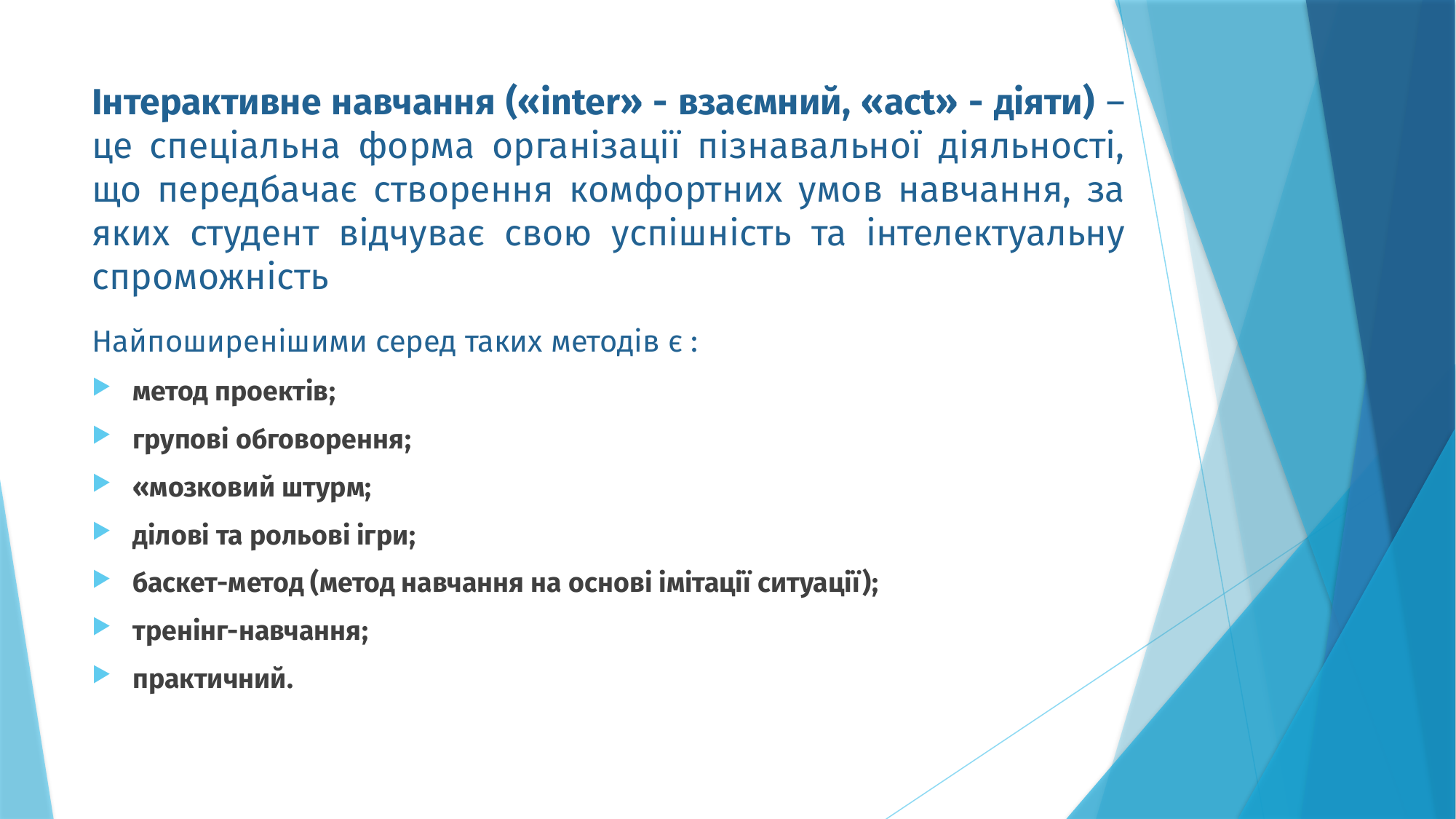

# Інтерактивне навчання («inter» - взаємний, «act» - діяти) – це спеціальна форма організації пізнавальної діяльності, що передбачає створення комфортних умов навчання, за яких студент відчуває свою успішність та інтелектуальну спроможність
Найпоширенішими серед таких методів є :
метод проектів;
групові обговорення;
«мозковий штурм;
ділові та рольові ігри;
баскет-метод (метод навчання на основі імітації ситуації);
тренінг-навчання;
практичний.